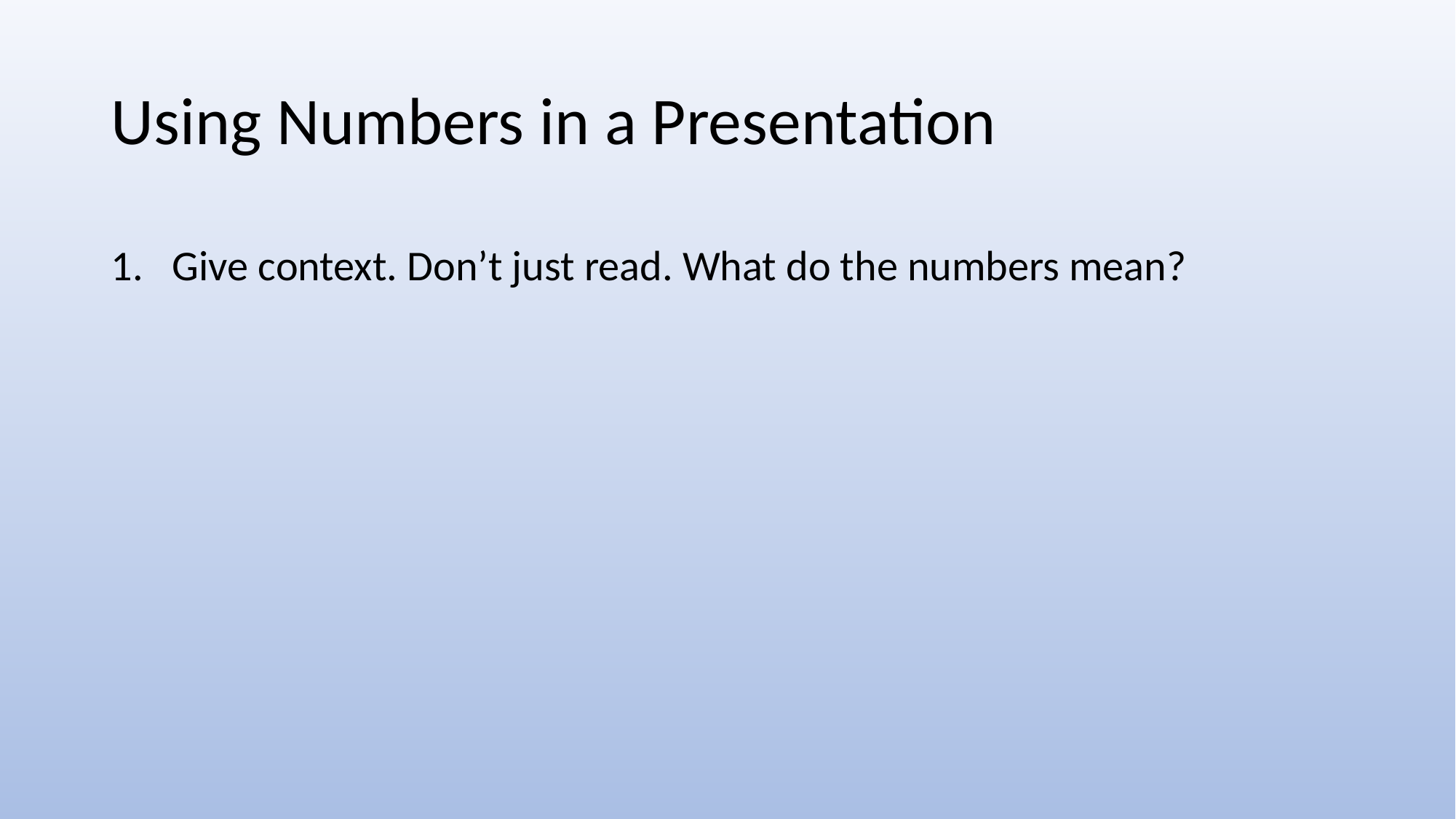

# Using Numbers in a Presentation

Give context. Don’t just read. What do the numbers mean?